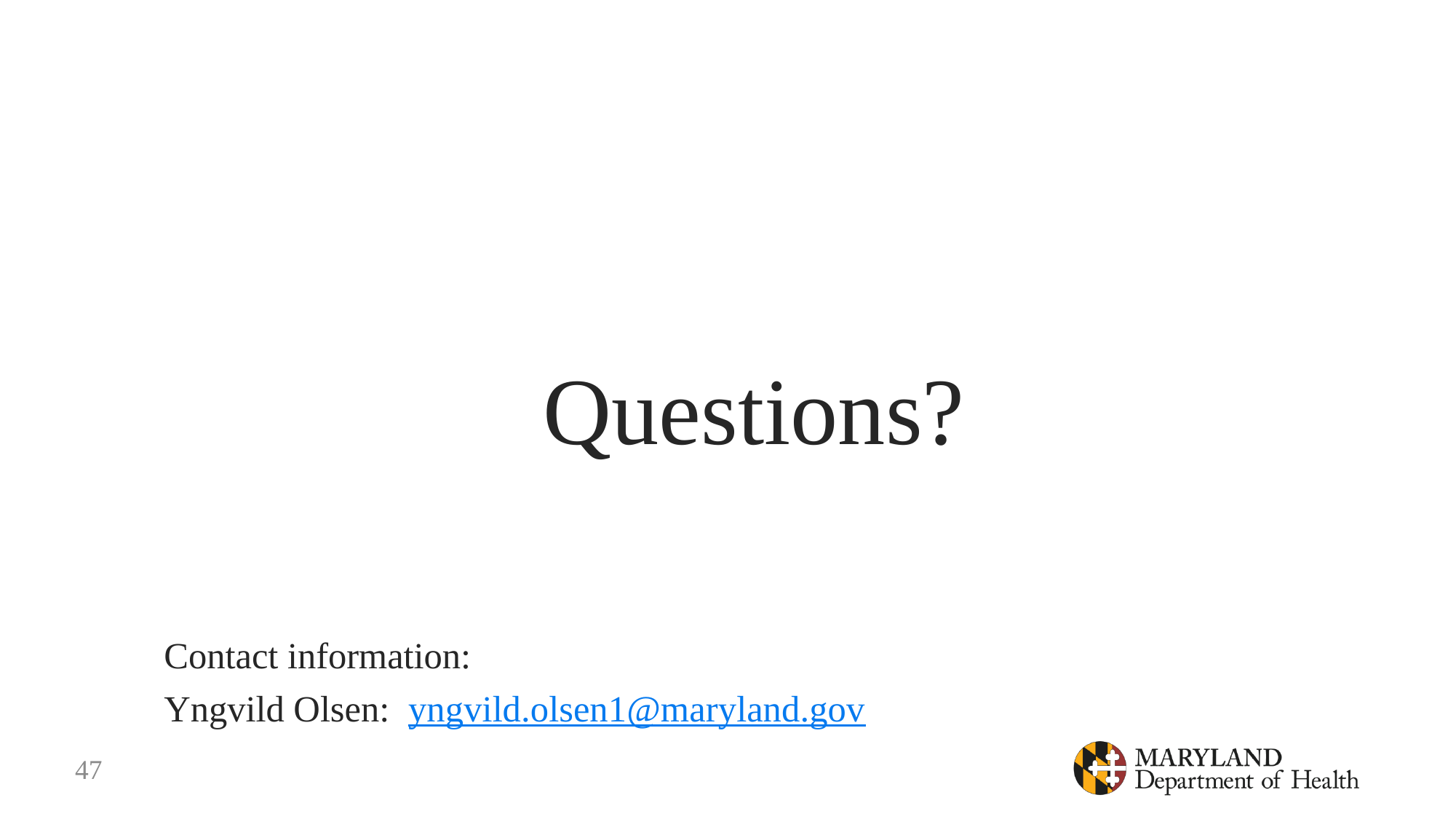

Questions?

Contact information:
Yngvild Olsen:  yngvild.olsen1@maryland.gov

47